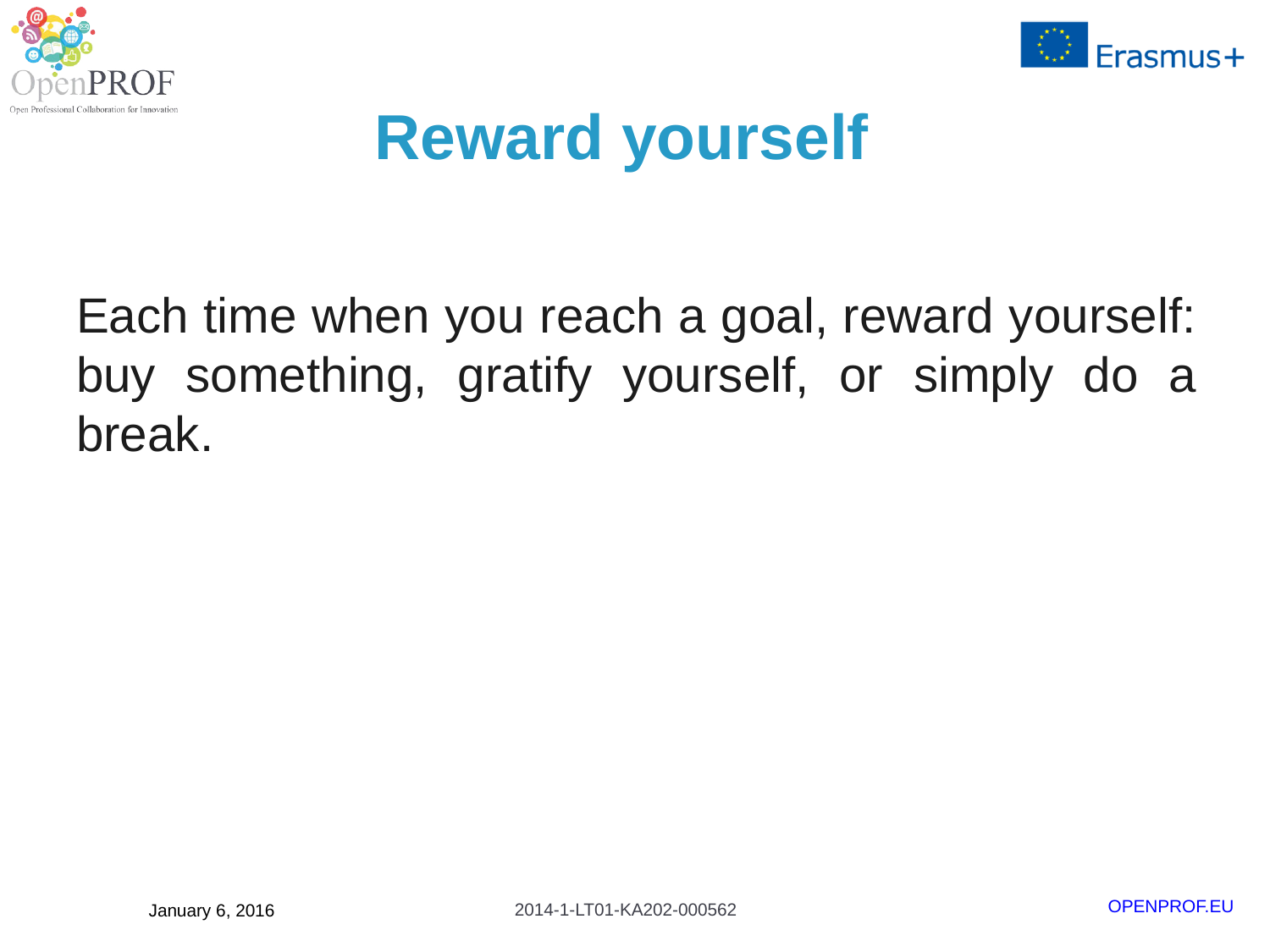

# Reward yourself
Each time when you reach a goal, reward yourself: buy something, gratify yourself, or simply do a break.

January 6, 2016